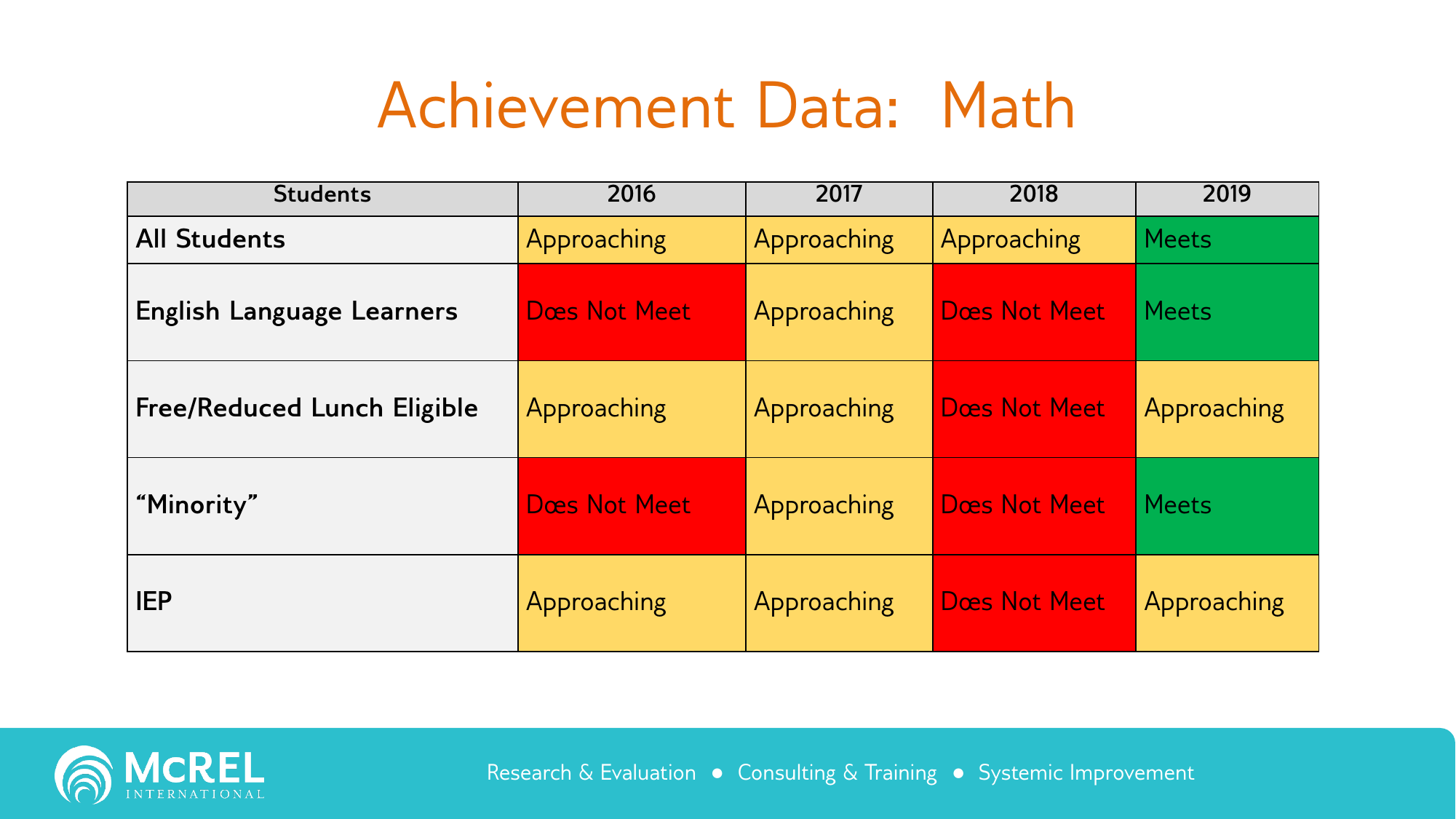

# Achievement Data:  Math
| Students | 2016 | 2017 | 2018 | 2019 |
| --- | --- | --- | --- | --- |
| All Students | Approaching | Approaching | Approaching | Meets |
| English Language Learners | Does Not Meet | Approaching | Does Not Meet | Meets |
| Free/Reduced Lunch Eligible | Approaching | Approaching | Does Not Meet | Approaching |
| “Minority” | Does Not Meet | Approaching | Does Not Meet | Meets |
| IEP | Approaching | Approaching | Does Not Meet | Approaching |